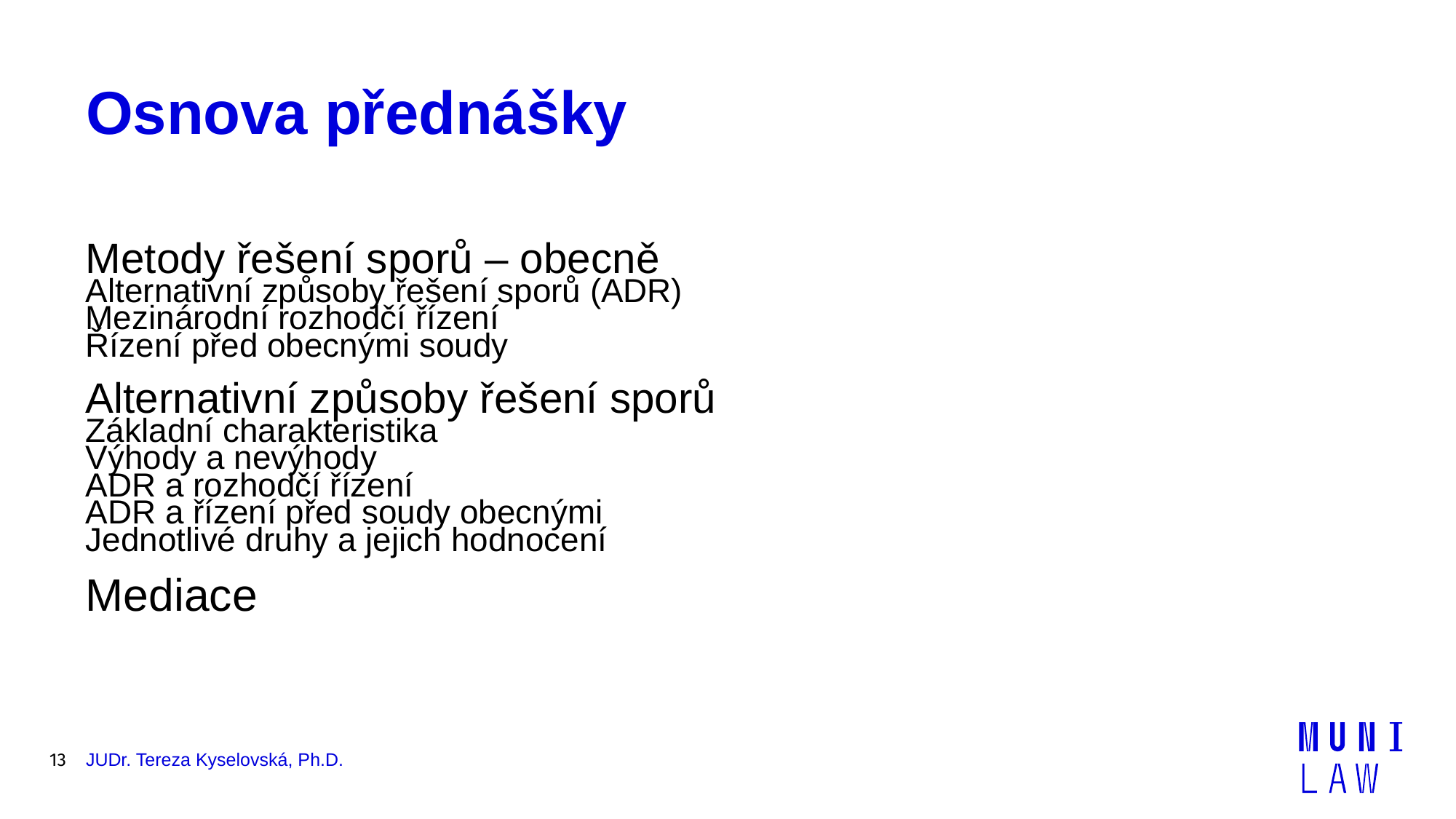

# Osnova přednášky
Metody řešení sporů – obecně
Alternativní způsoby řešení sporů (ADR)
Mezinárodní rozhodčí řízení
Řízení před obecnými soudy
Alternativní způsoby řešení sporů
Základní charakteristika
Výhody a nevýhody
ADR a rozhodčí řízení
ADR a řízení před soudy obecnými
Jednotlivé druhy a jejich hodnocení
Mediace
13
JUDr. Tereza Kyselovská, Ph.D.